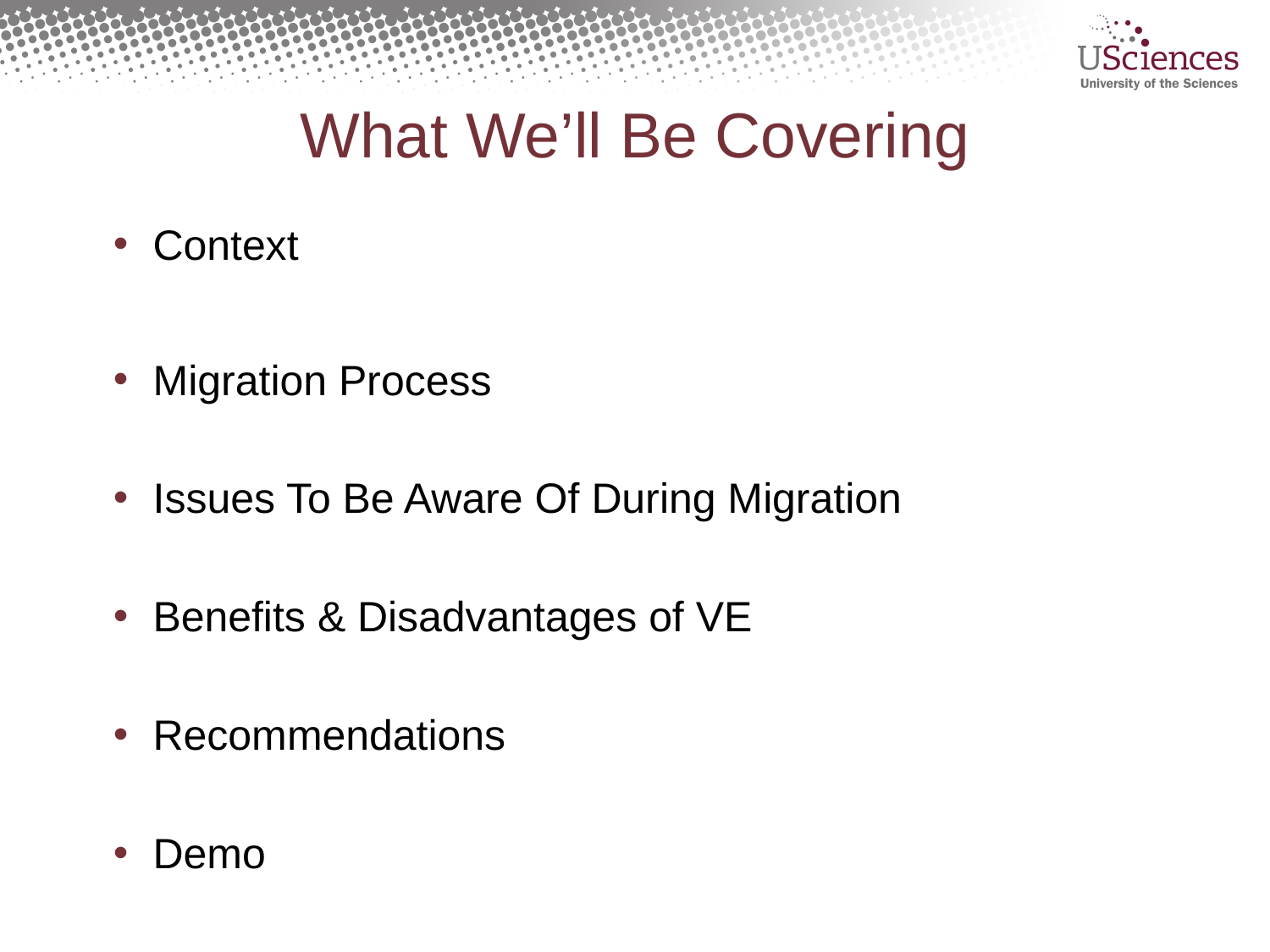

# What We’ll Be Covering
Context

Migration Process

Issues To Be Aware Of During Migration

Benefits & Disadvantages of VE

Recommendations

Demo